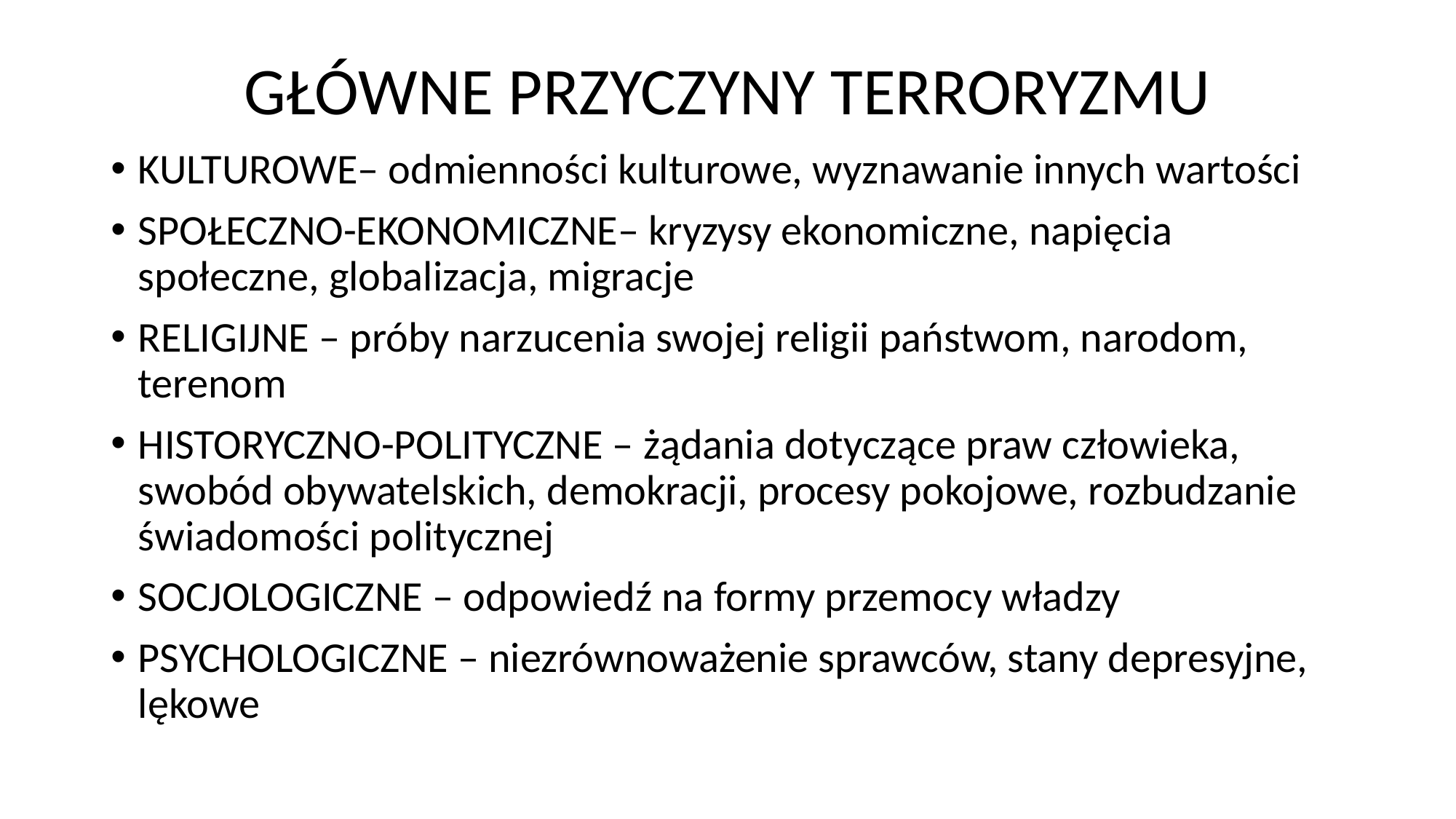

# GŁÓWNE PRZYCZYNY TERRORYZMU
KULTUROWE– odmienności kulturowe, wyznawanie innych wartości
SPOŁECZNO-EKONOMICZNE– kryzysy ekonomiczne, napięcia społeczne, globalizacja, migracje
RELIGIJNE – próby narzucenia swojej religii państwom, narodom, terenom
HISTORYCZNO-POLITYCZNE – żądania dotyczące praw człowieka, swobód obywatelskich, demokracji, procesy pokojowe, rozbudzanie świadomości politycznej
SOCJOLOGICZNE – odpowiedź na formy przemocy władzy
PSYCHOLOGICZNE – niezrównoważenie sprawców, stany depresyjne, lękowe